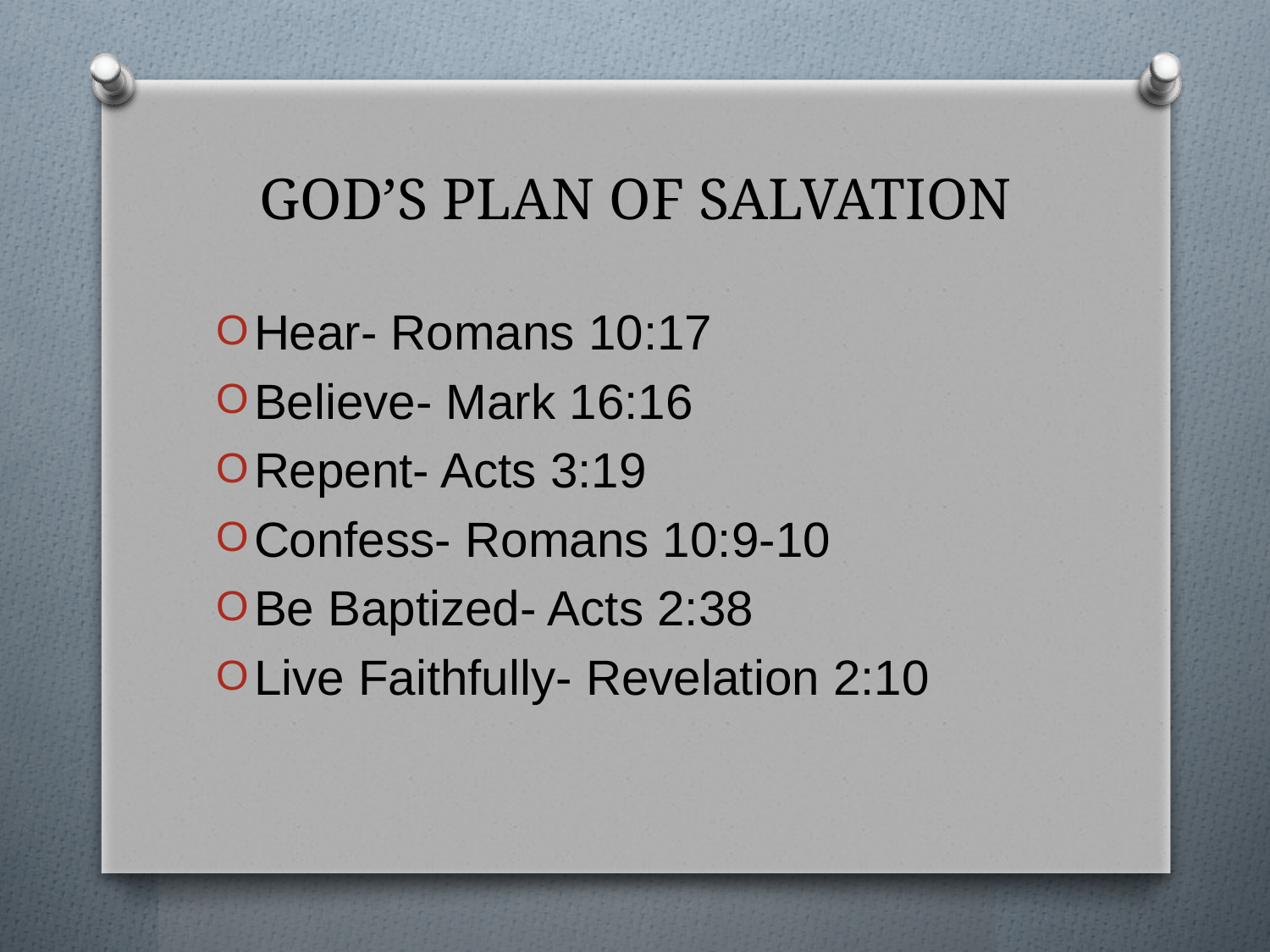

# GOD’S PLAN OF SALVATION
Hear- Romans 10:17
Believe- Mark 16:16
Repent- Acts 3:19
Confess- Romans 10:9-10
Be Baptized- Acts 2:38
Live Faithfully- Revelation 2:10